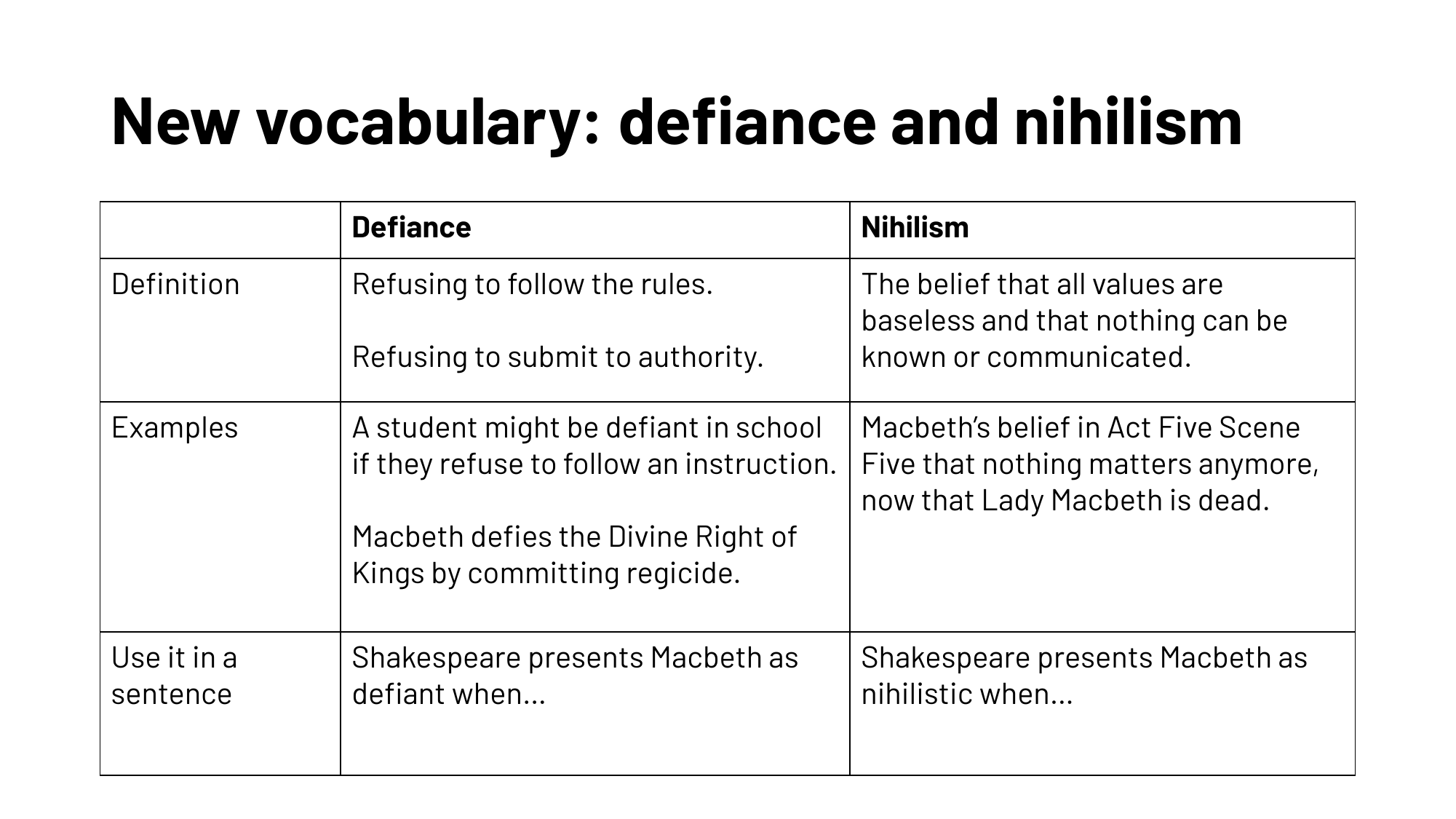

# New vocabulary: defiance and nihilism
|  | Defiance | Nihilism |
| --- | --- | --- |
| Definition | Refusing to follow the rules. Refusing to submit to authority. | The belief that all values are baseless and that nothing can be known or communicated. |
| Examples | A student might be defiant in school if they refuse to follow an instruction. Macbeth defies the Divine Right of Kings by committing regicide. | Macbeth’s belief in Act Five Scene Five that nothing matters anymore, now that Lady Macbeth is dead. |
| Use it in a sentence | Shakespeare presents Macbeth as defiant when… | Shakespeare presents Macbeth as nihilistic when… |